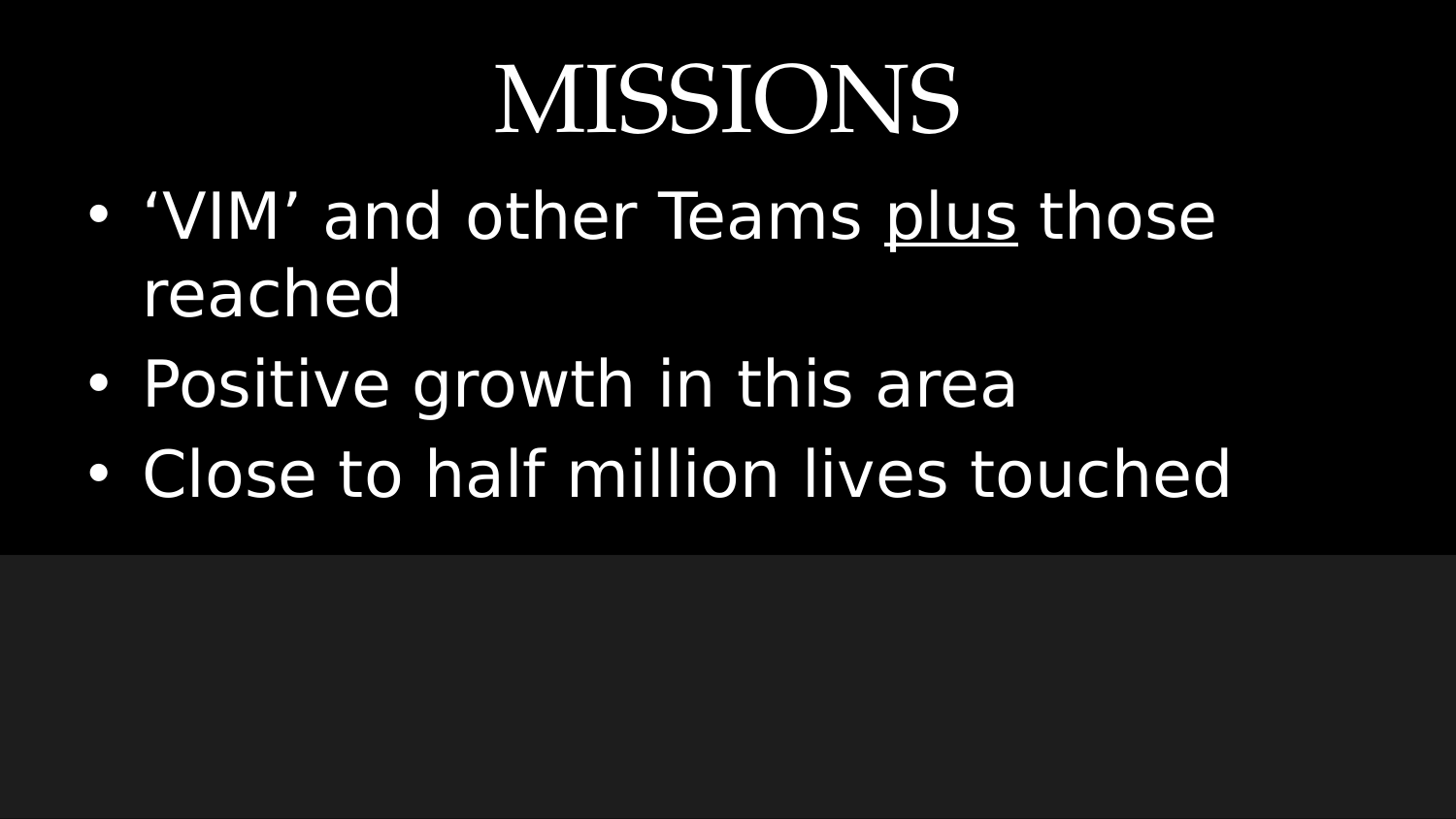

# MISSIONS
‘VIM’ and other Teams plus those reached
Positive growth in this area
Close to half million lives touched